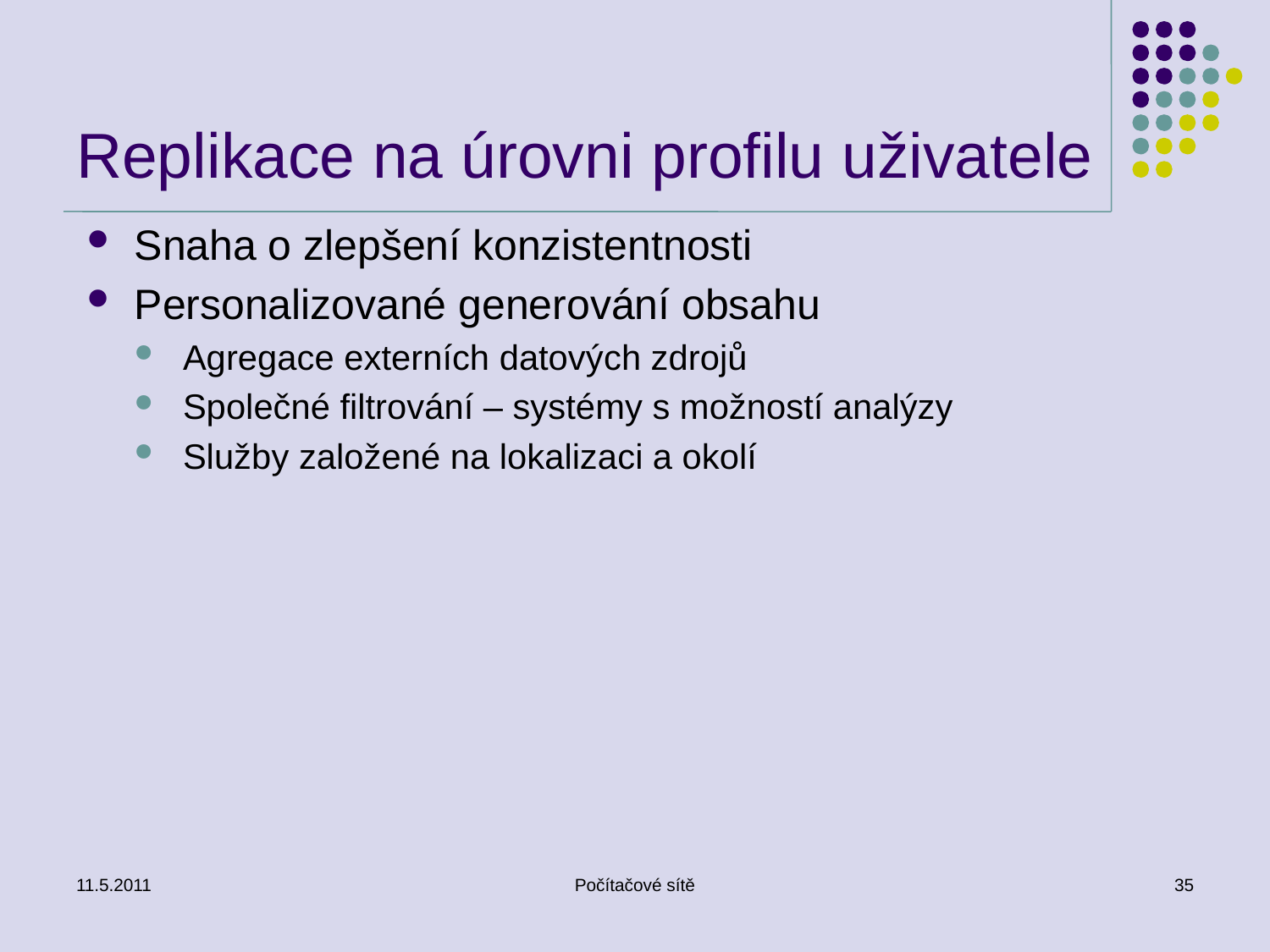

# Replikace na úrovni profilu uživatele
Snaha o zlepšení konzistentnosti
Personalizované generování obsahu
Agregace externích datových zdrojů
Společné filtrování – systémy s možností analýzy
Služby založené na lokalizaci a okolí
11.5.2011
Počítačové sítě
35